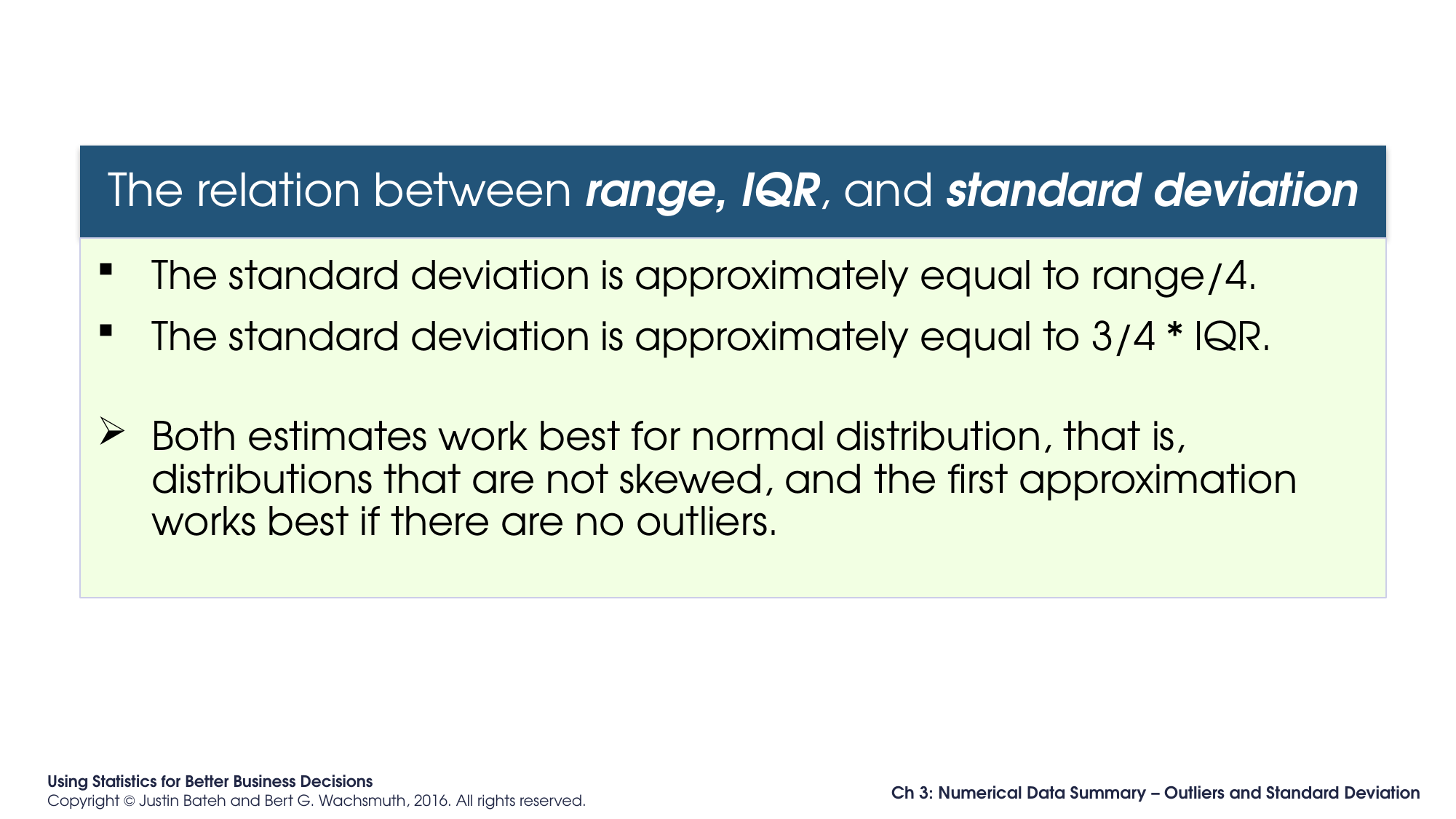

The relation between range, IQR, and standard deviation
The standard deviation is approximately equal to range/4.
The standard deviation is approximately equal to 3/4 * IQR.

Both estimates work best for normal distribution, that is, distributions that are not skewed, and the first approximation works best if there are no outliers.

Ch 3: Numerical Data Summary – Outliers and Standard Deviation